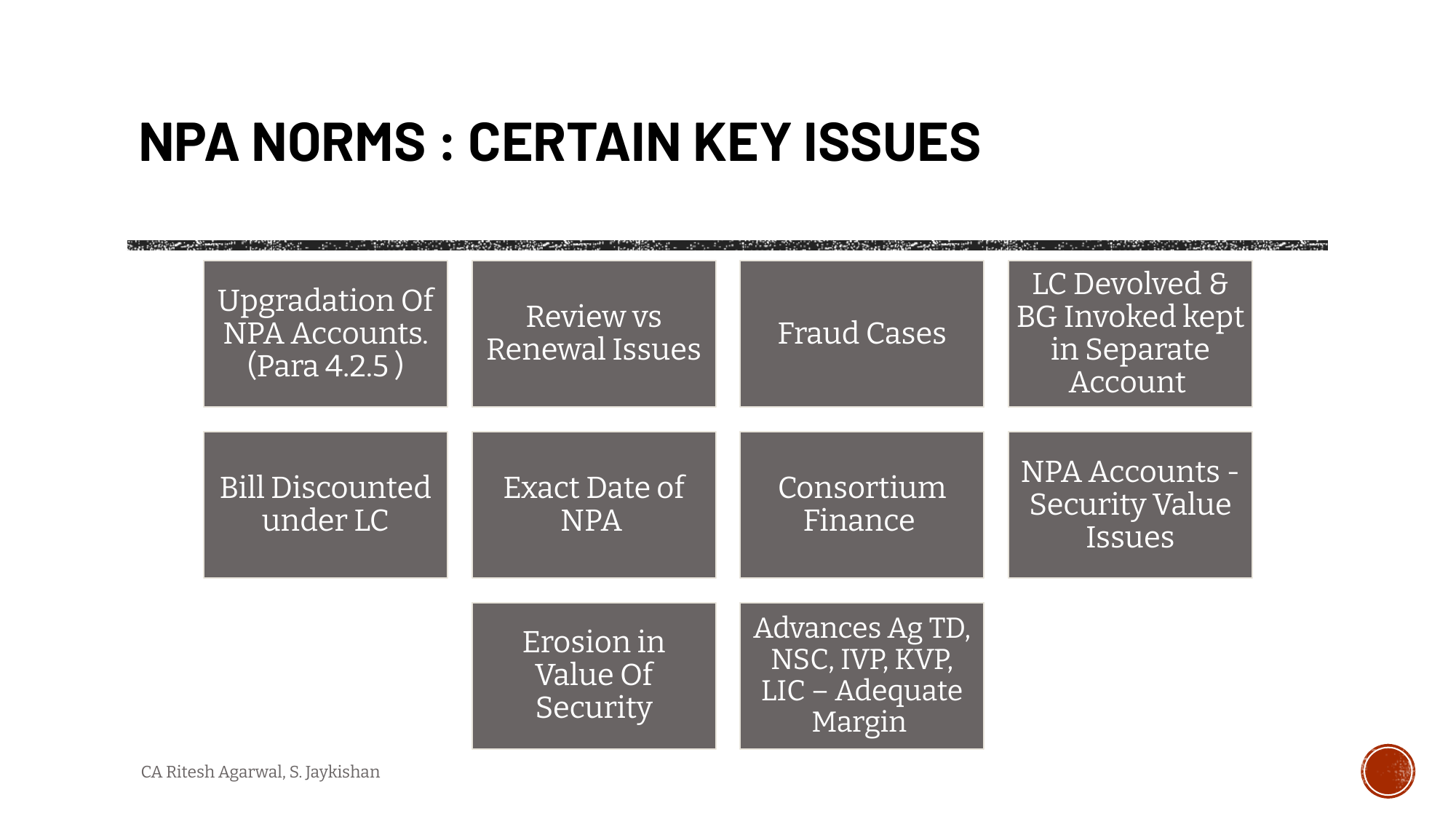

# NPA Norms : Certain Key Issues

Upgradation Of NPA Accounts. (Para 4.2.5 )
﻿﻿Review vs Renewal Issues
﻿Fraud Cases
﻿LC Devolved & BG Invoked kept in Separate Account
﻿﻿Bill Discounted under LC
Exact Date of NPA
Consortium Finance
NPA Accounts - Security Value Issues
Erosion in Value Of Security
﻿Advances Ag TD, NSC, IVP, KVP, LIC – Adequate Margin
CA Ritesh Agarwal, S. Jaykishan